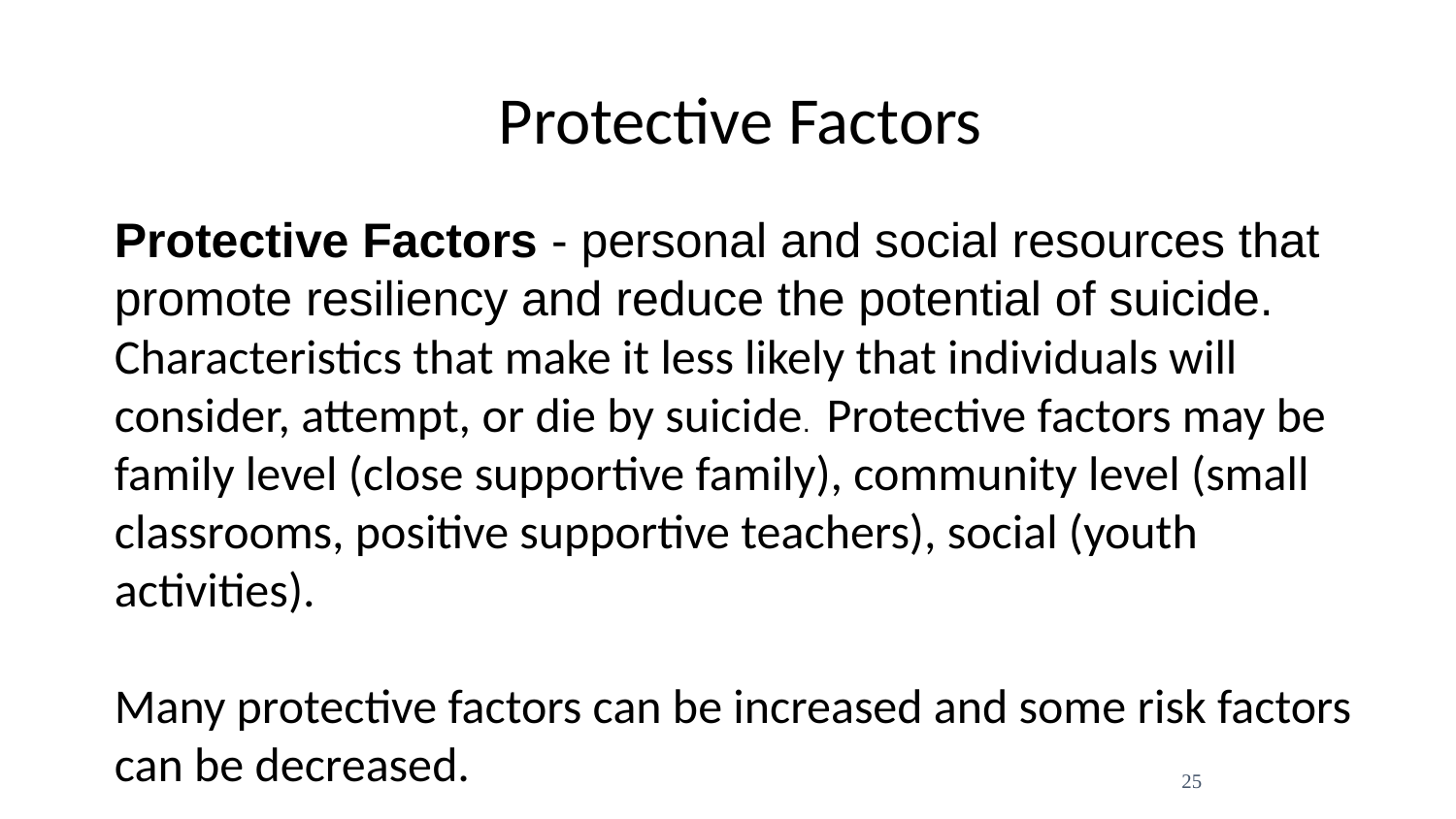

# Protective Factors
Protective Factors - personal and social resources that promote resiliency and reduce the potential of suicide. Characteristics that make it less likely that individuals will consider, attempt, or die by suicide.  Protective factors may be family level (close supportive family), community level (small classrooms, positive supportive teachers), social (youth activities).

Many protective factors can be increased and some risk factors can be decreased.
25